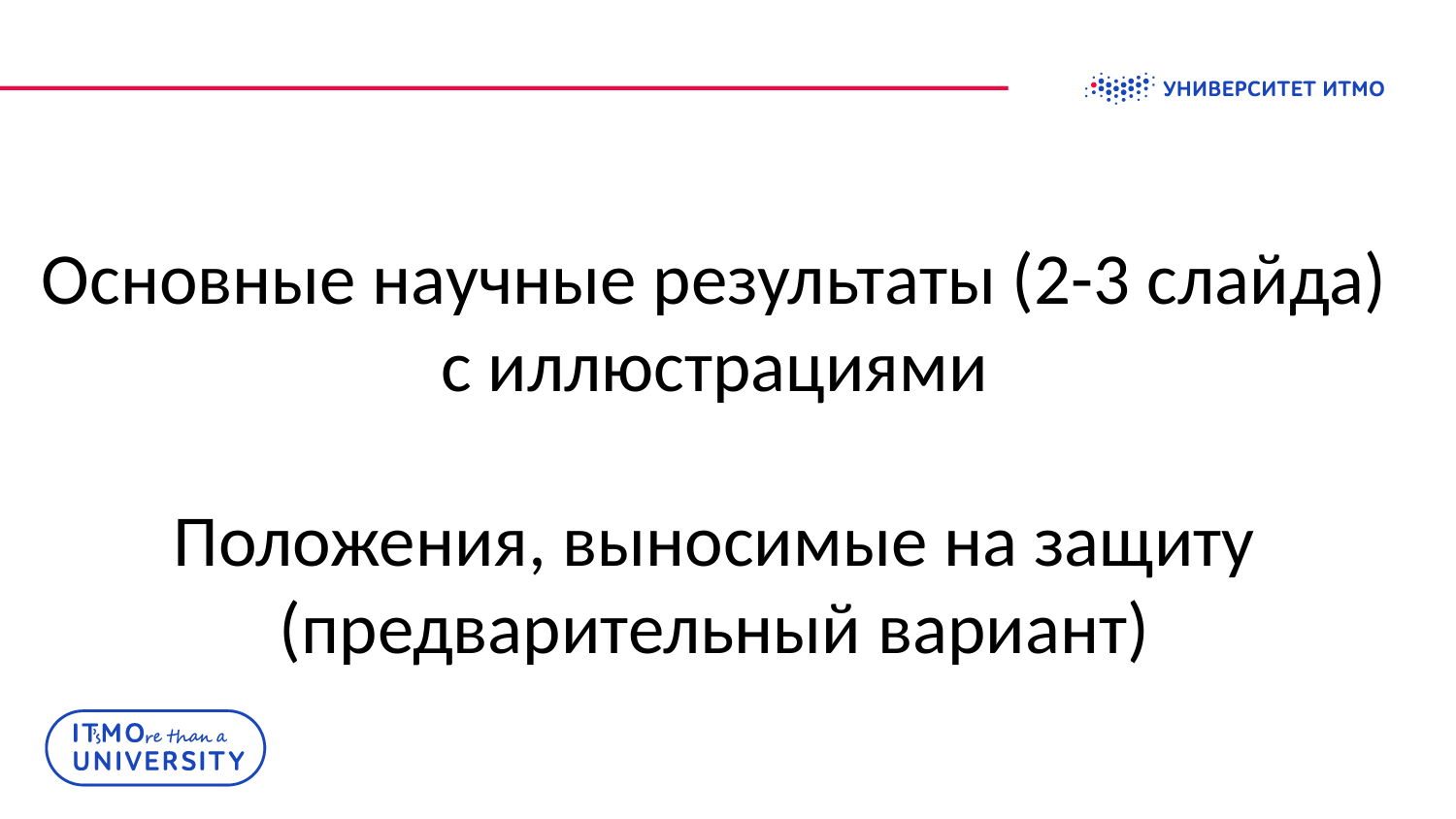

# Основные научные результаты (2-3 слайда) с иллюстрациями Положения, выносимые на защиту (предварительный вариант)